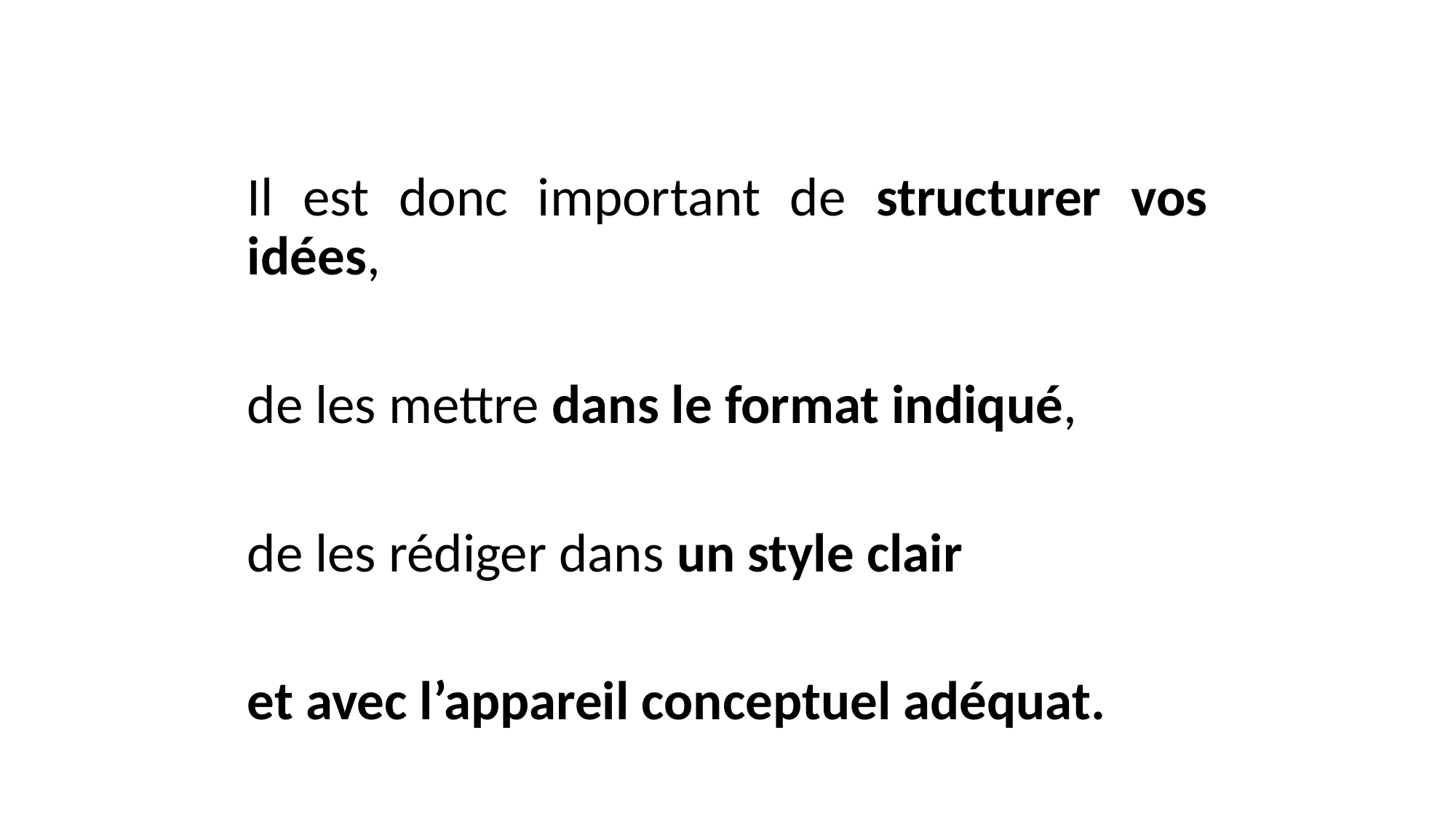

Il est donc important de structurer vos idées,

de les mettre dans le format indiqué,

de les rédiger dans un style clair

et avec l’appareil conceptuel adéquat.